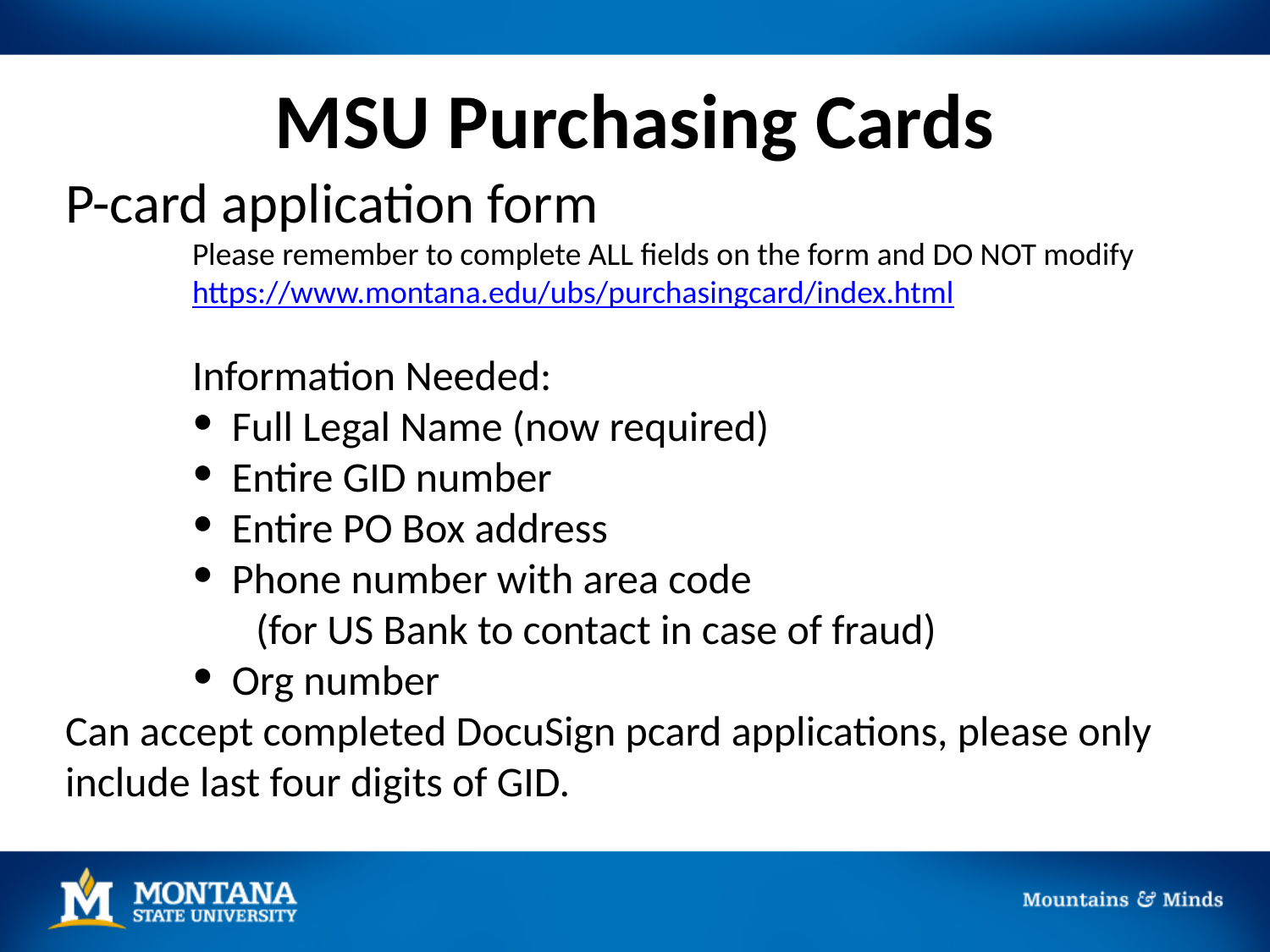

# MSU Purchasing Cards
P-card application form
	Please remember to complete ALL fields on the form and DO NOT modify
	https://www.montana.edu/ubs/purchasingcard/index.html

	Information Needed:
Full Legal Name (now required)
Entire GID number
Entire PO Box address
Phone number with area code
(for US Bank to contact in case of fraud)
Org number
Can accept completed DocuSign pcard applications, please only include last four digits of GID.